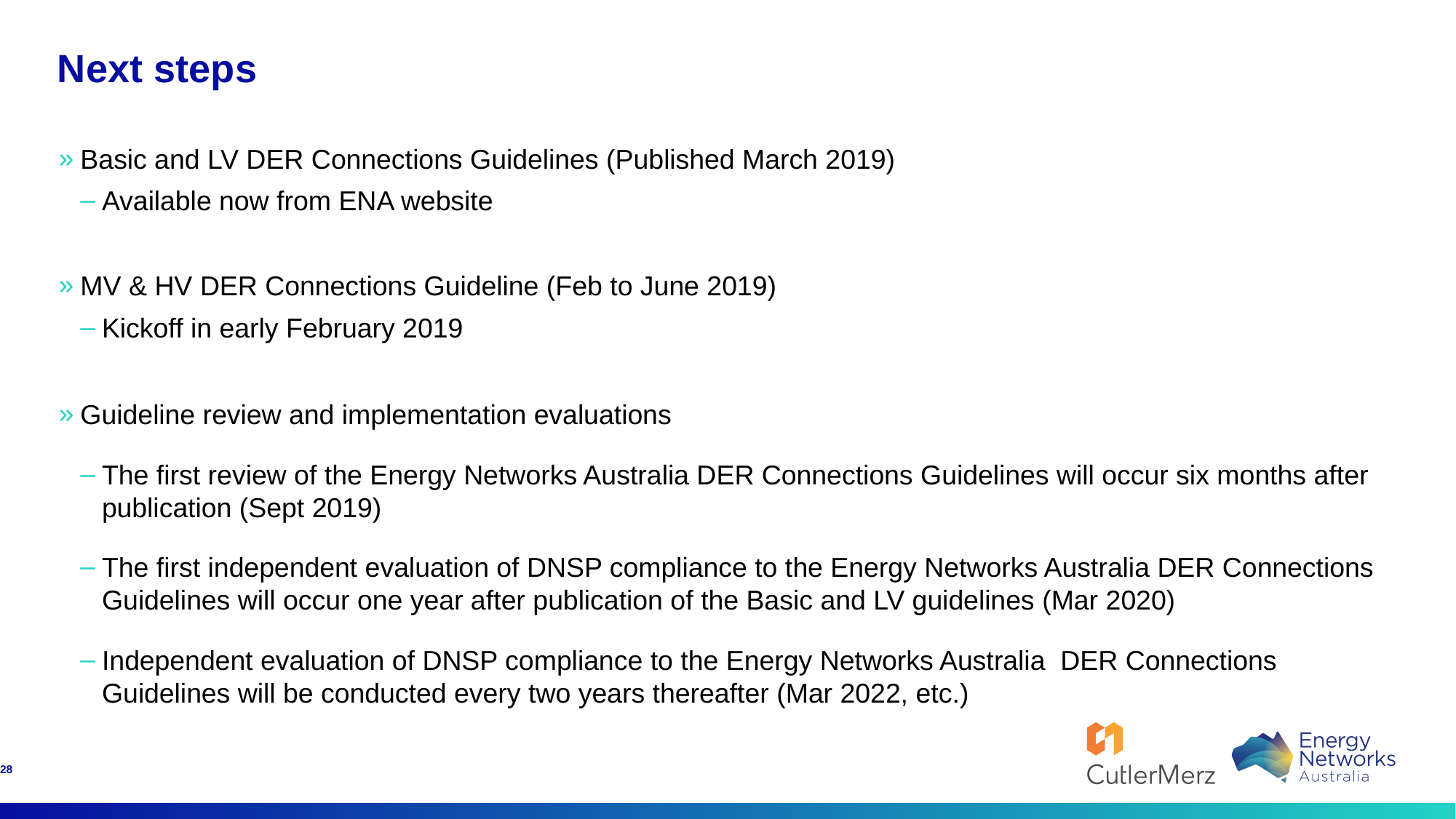

# Next steps
Basic and LV DER Connections Guidelines (Published March 2019)
Available now from ENA website

MV & HV DER Connections Guideline (Feb to June 2019)
Kickoff in early February 2019

Guideline review and implementation evaluations
The first review of the Energy Networks Australia DER Connections Guidelines will occur six months after publication (Sept 2019)
The first independent evaluation of DNSP compliance to the Energy Networks Australia DER Connections Guidelines will occur one year after publication of the Basic and LV guidelines (Mar 2020)
Independent evaluation of DNSP compliance to the Energy Networks Australia  DER Connections Guidelines will be conducted every two years thereafter (Mar 2022, etc.)
28